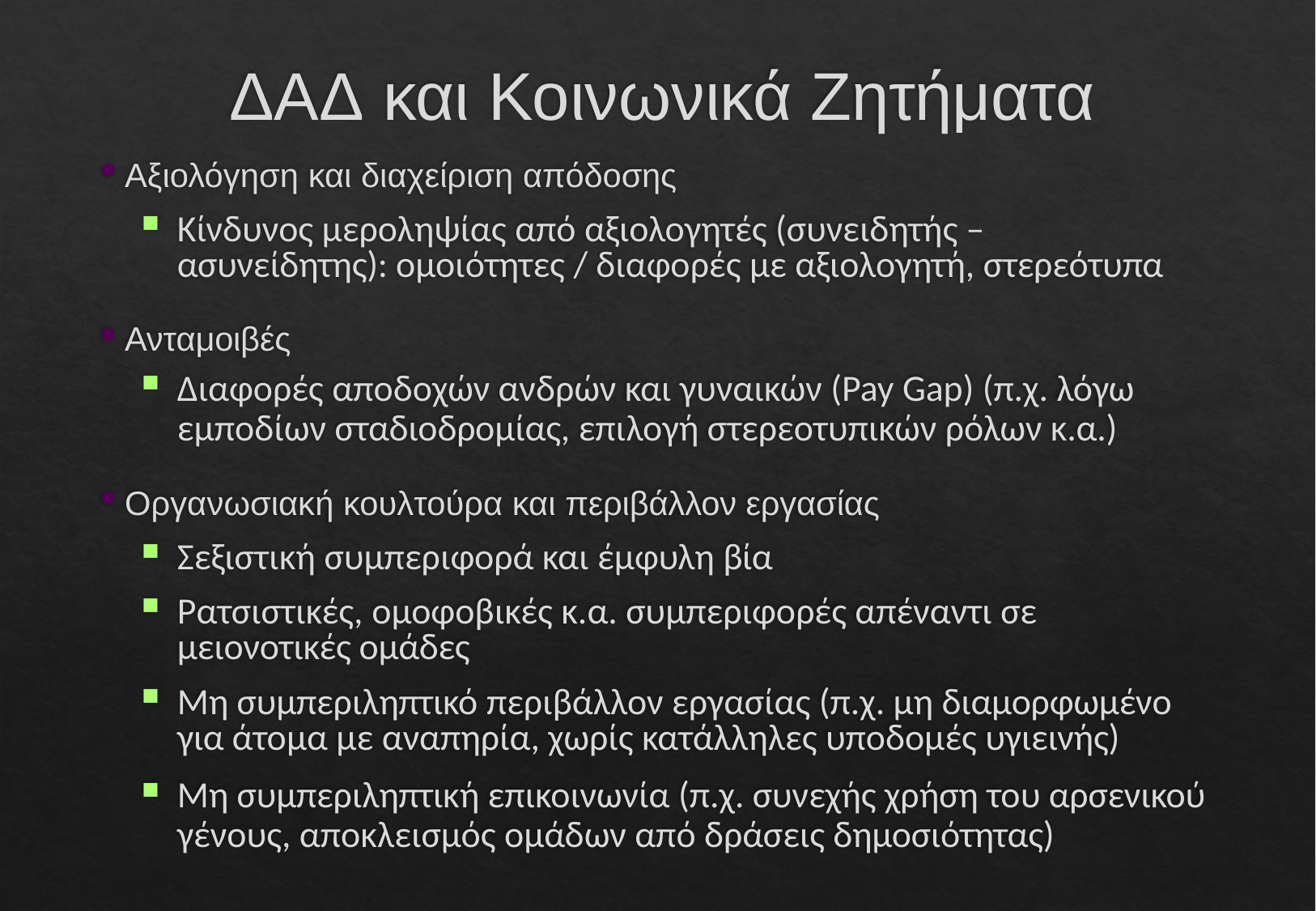

# ΔΑΔ και Κοινωνικά Ζητήματα
Αξιολόγηση και διαχείριση απόδοσης
Κίνδυνος μεροληψίας από αξιολογητές (συνειδητής – ασυνείδητης): ομοιότητες / διαφορές με αξιολογητή, στερεότυπα
Ανταμοιβές
Διαφορές αποδοχών ανδρών και γυναικών (Pay Gap) (π.χ. λόγω εμποδίων σταδιοδρομίας, επιλογή στερεοτυπικών ρόλων κ.α.)
Οργανωσιακή κουλτούρα και περιβάλλον εργασίας
Σεξιστική συμπεριφορά και έμφυλη βία
Ρατσιστικές, ομοφοβικές κ.α. συμπεριφορές απέναντι σε μειονοτικές ομάδες
Μη συμπεριληπτικό περιβάλλον εργασίας (π.χ. μη διαμορφωμένο για άτομα με αναπηρία, χωρίς κατάλληλες υποδομές υγιεινής)
Μη συμπεριληπτική επικοινωνία (π.χ. συνεχής χρήση του αρσενικού γένους, αποκλεισμός ομάδων από δράσεις δημοσιότητας)